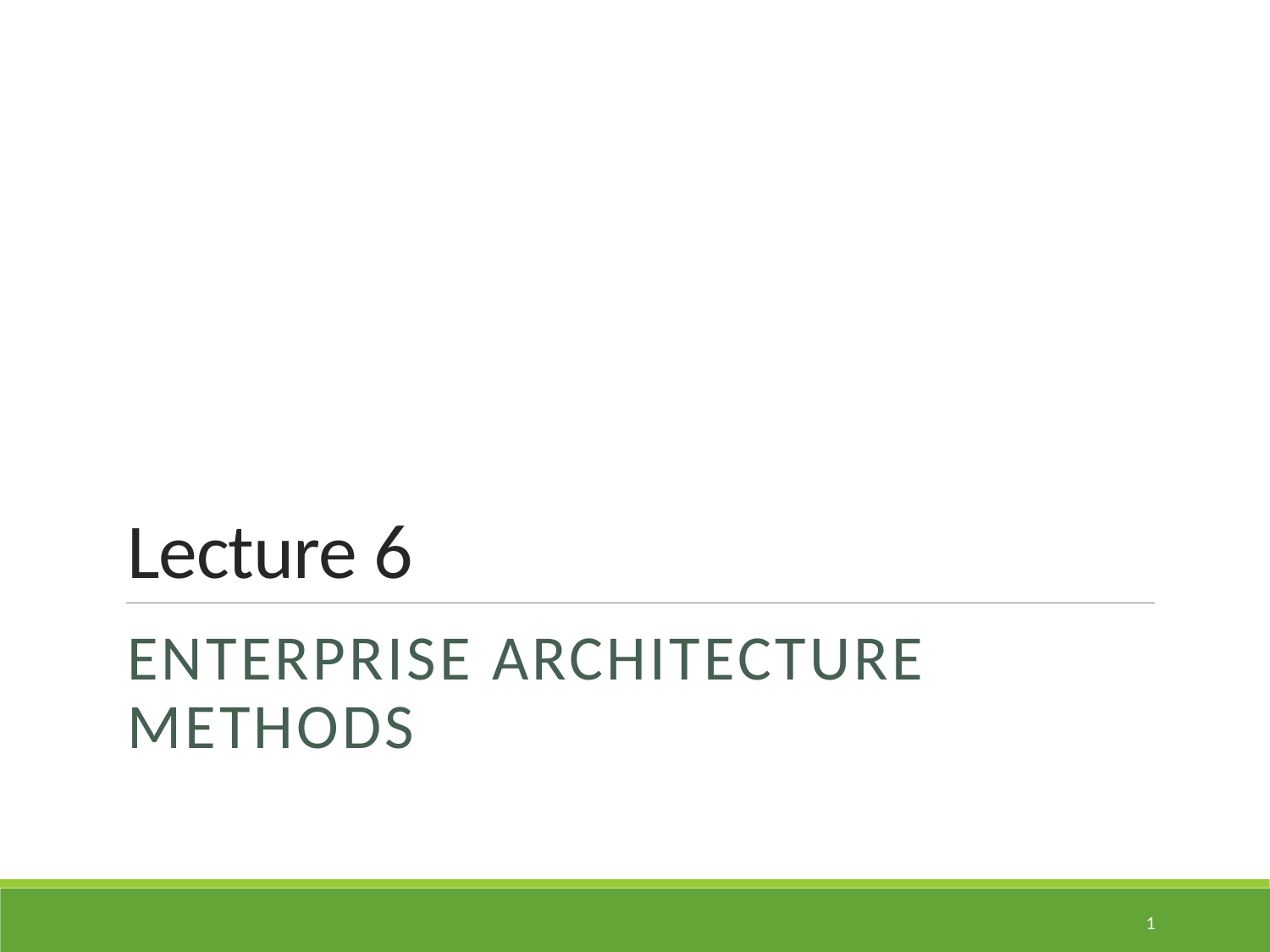

# Lecture 6
Enterprise Architecture Methods
1